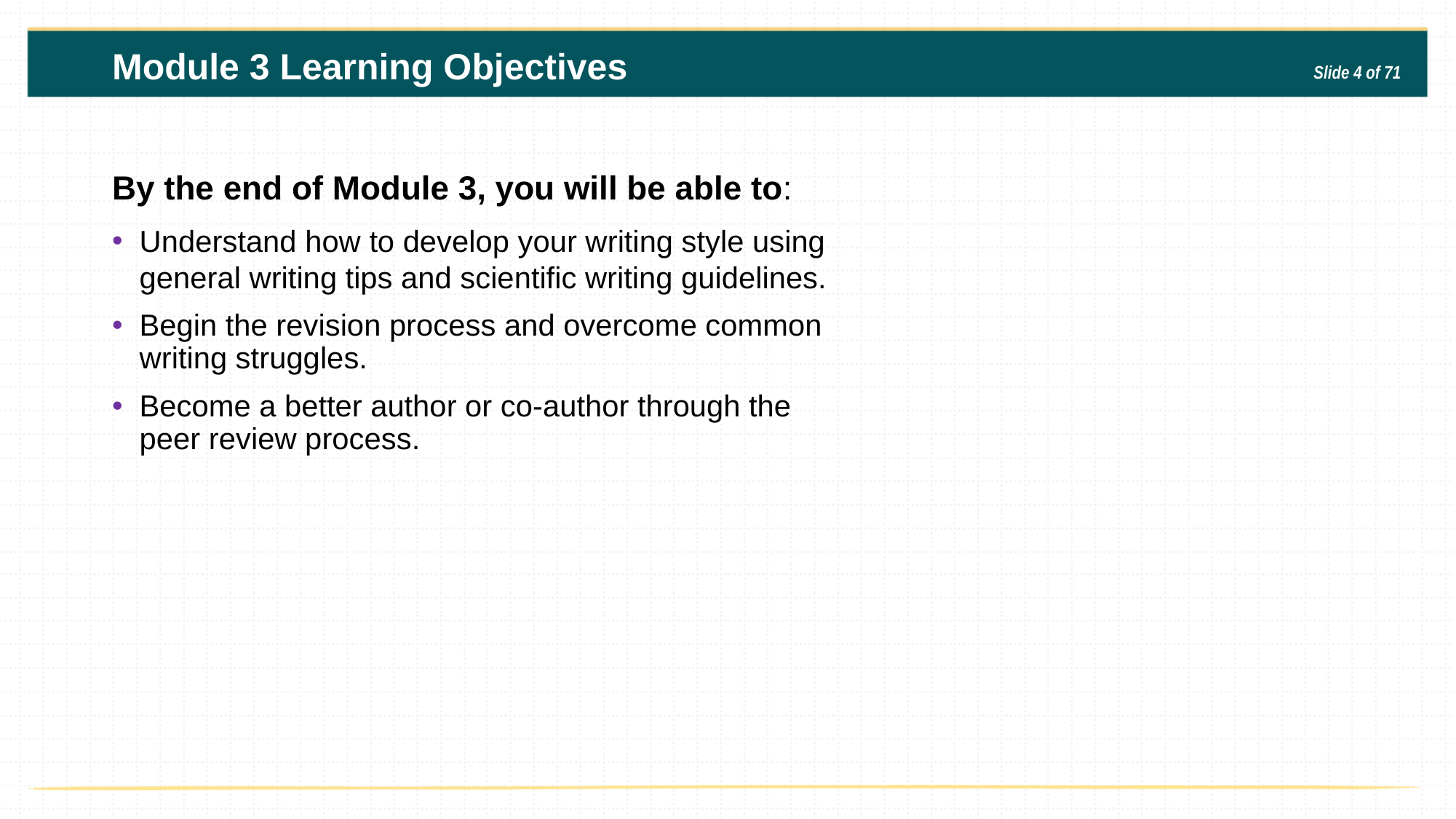

Module 3 Learning Objectives
Slide 4 of 71
By the end of Module 3, you will be able to:
Understand how to develop your writing style using general writing tips and scientific writing guidelines.
Begin the revision process and overcome common writing struggles.
Become a better author or co-author through the peer review process.